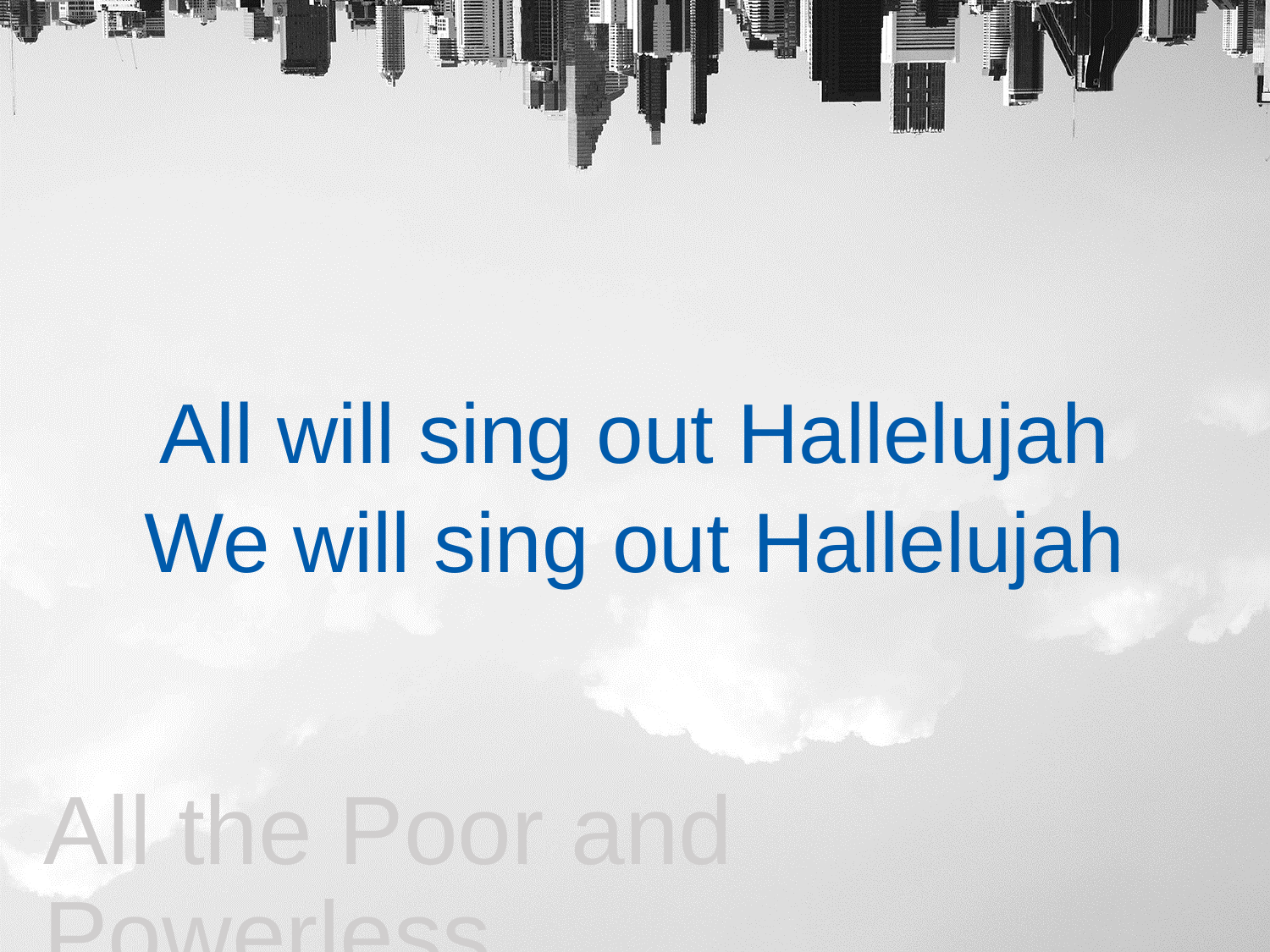

All will sing out Hallelujah
We will sing out Hallelujah
All the Poor and Powerless